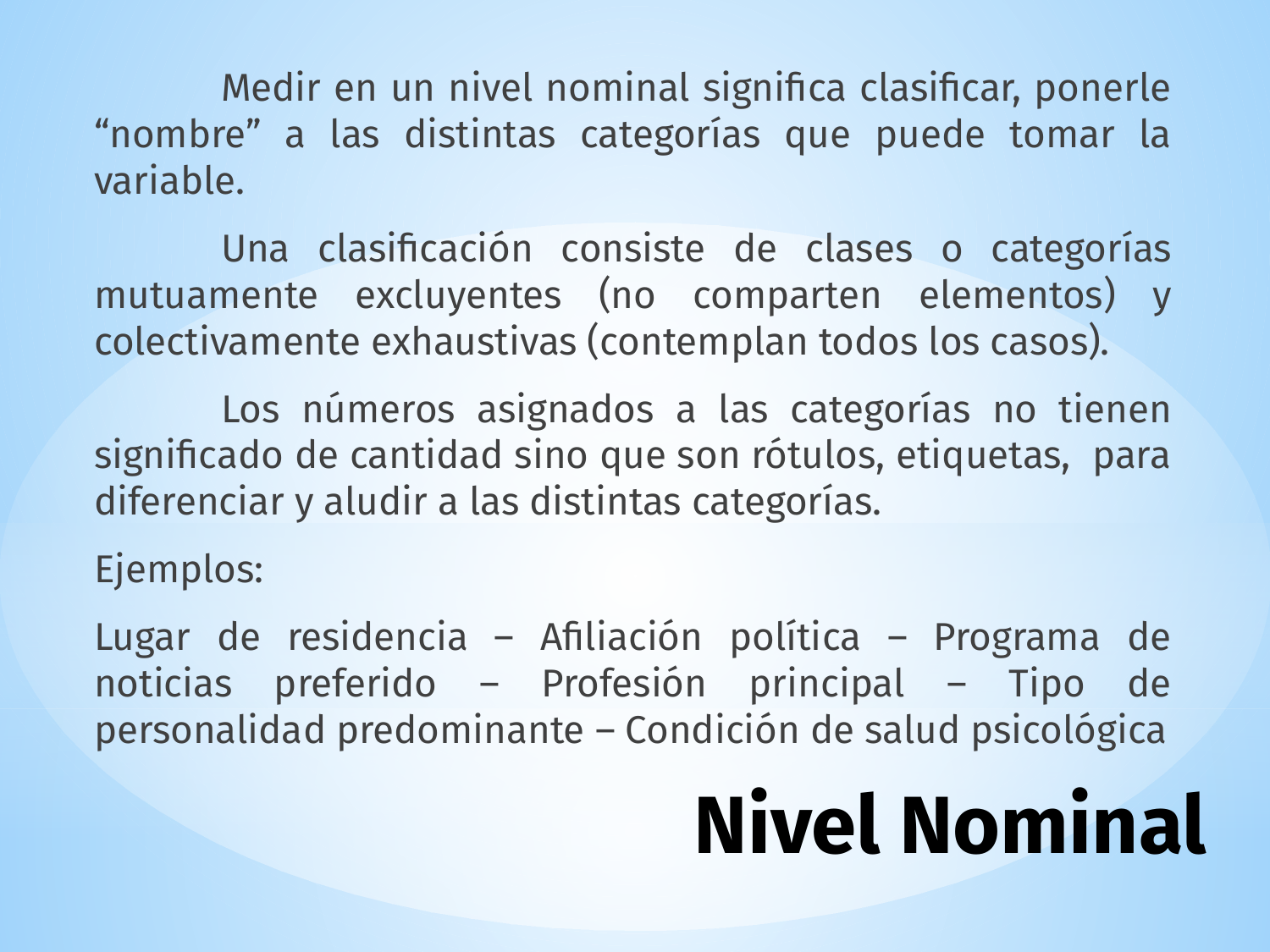

Medir en un nivel nominal significa clasificar, ponerle “nombre” a las distintas categorías que puede tomar la variable.
	Una clasificación consiste de clases o categorías mutuamente excluyentes (no comparten elementos) y colectivamente exhaustivas (contemplan todos los casos).
	Los números asignados a las categorías no tienen significado de cantidad sino que son rótulos, etiquetas,  para diferenciar y aludir a las distintas categorías.
Ejemplos:
Lugar de residencia – Afiliación política – Programa de noticias preferido – Profesión principal – Tipo de personalidad predominante – Condición de salud psicológica
# Nivel Nominal